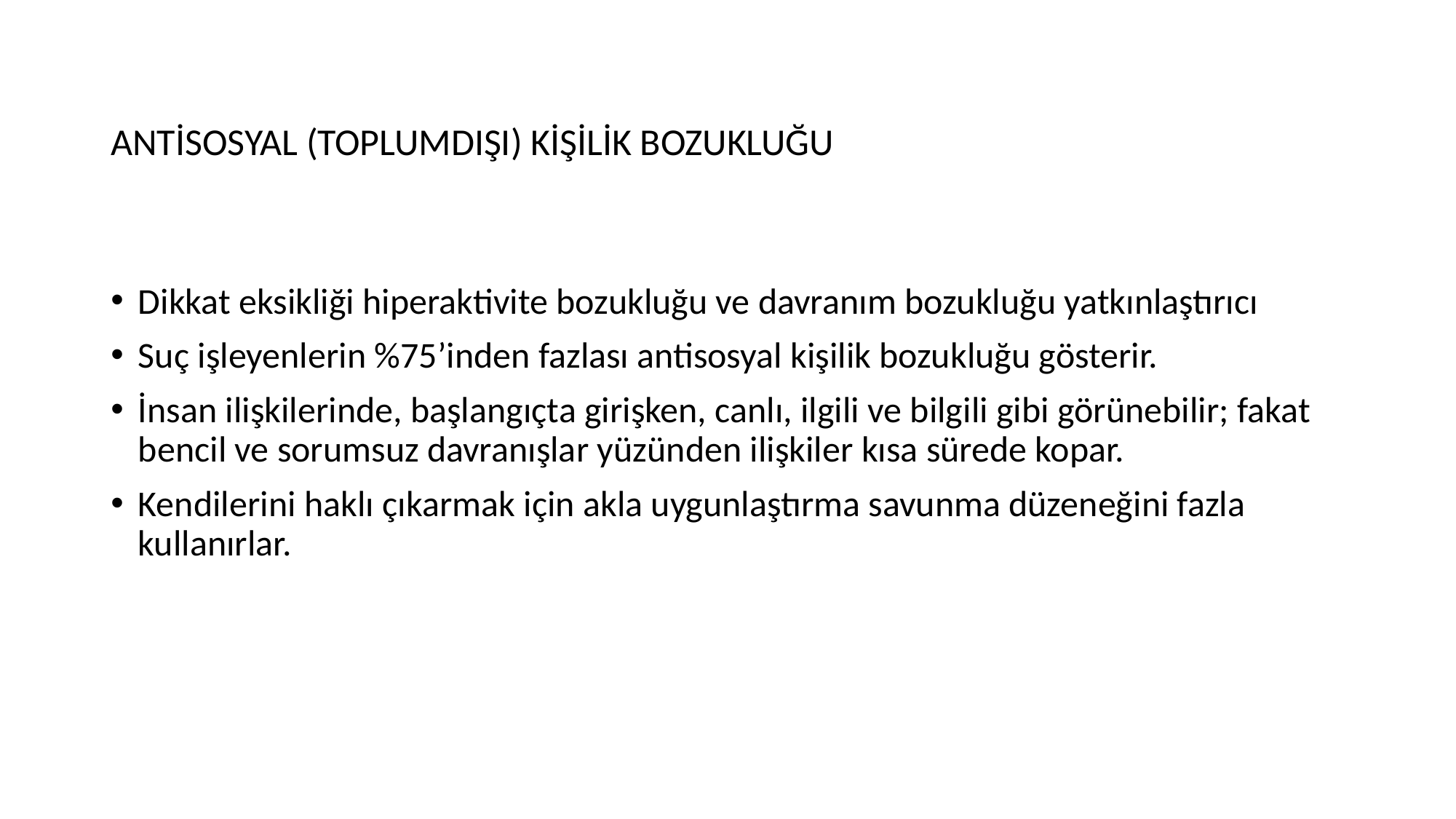

# ANTİSOSYAL (TOPLUMDIŞI) KİŞİLİK BOZUKLUĞU

Dikkat eksikliği hiperaktivite bozukluğu ve davranım bozukluğu yatkınlaştırıcı
Suç işleyenlerin %75’inden fazlası antisosyal kişilik bozukluğu gösterir.
İnsan ilişkilerinde, başlangıçta girişken, canlı, ilgili ve bilgili gibi görünebilir; fakat bencil ve sorumsuz davranışlar yüzünden ilişkiler kısa sürede kopar.
Kendilerini haklı çıkarmak için akla uygunlaştırma savunma düzeneğini fazla kullanırlar.